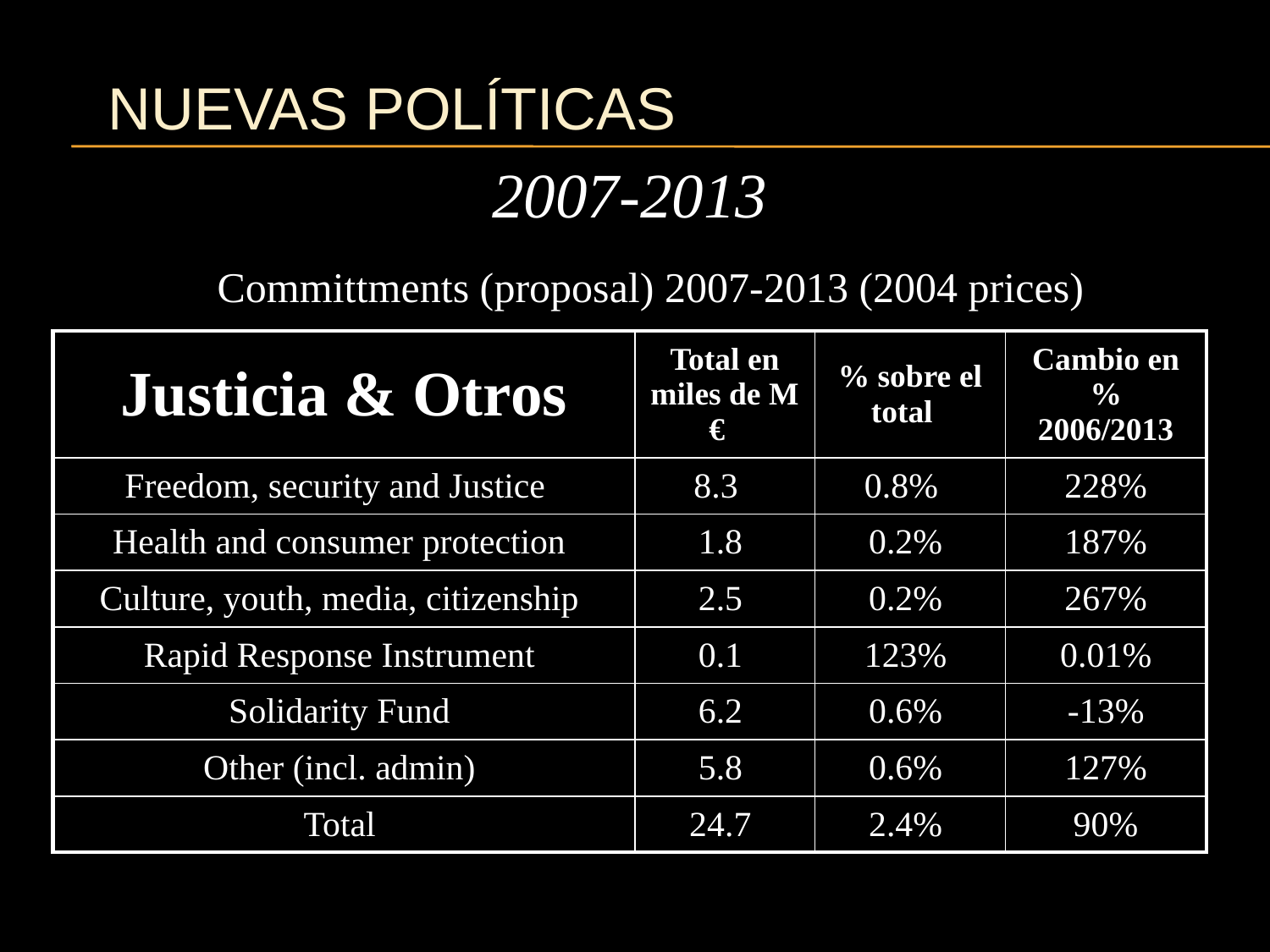

# Nuevas políticas
2007-2013
Committments (proposal) 2007-2013 (2004 prices)
| Justicia & Otros | Total en miles de M € | % sobre el total | Cambio en % 2006/2013 |
| --- | --- | --- | --- |
| Freedom, security and Justice | 8.3 | 0.8% | 228% |
| Health and consumer protection | 1.8 | 0.2% | 187% |
| Culture, youth, media, citizenship | 2.5 | 0.2% | 267% |
| Rapid Response Instrument | 0.1 | 123% | 0.01% |
| Solidarity Fund | 6.2 | 0.6% | -13% |
| Other (incl. admin) | 5.8 | 0.6% | 127% |
| Total | 24.7 | 2.4% | 90% |